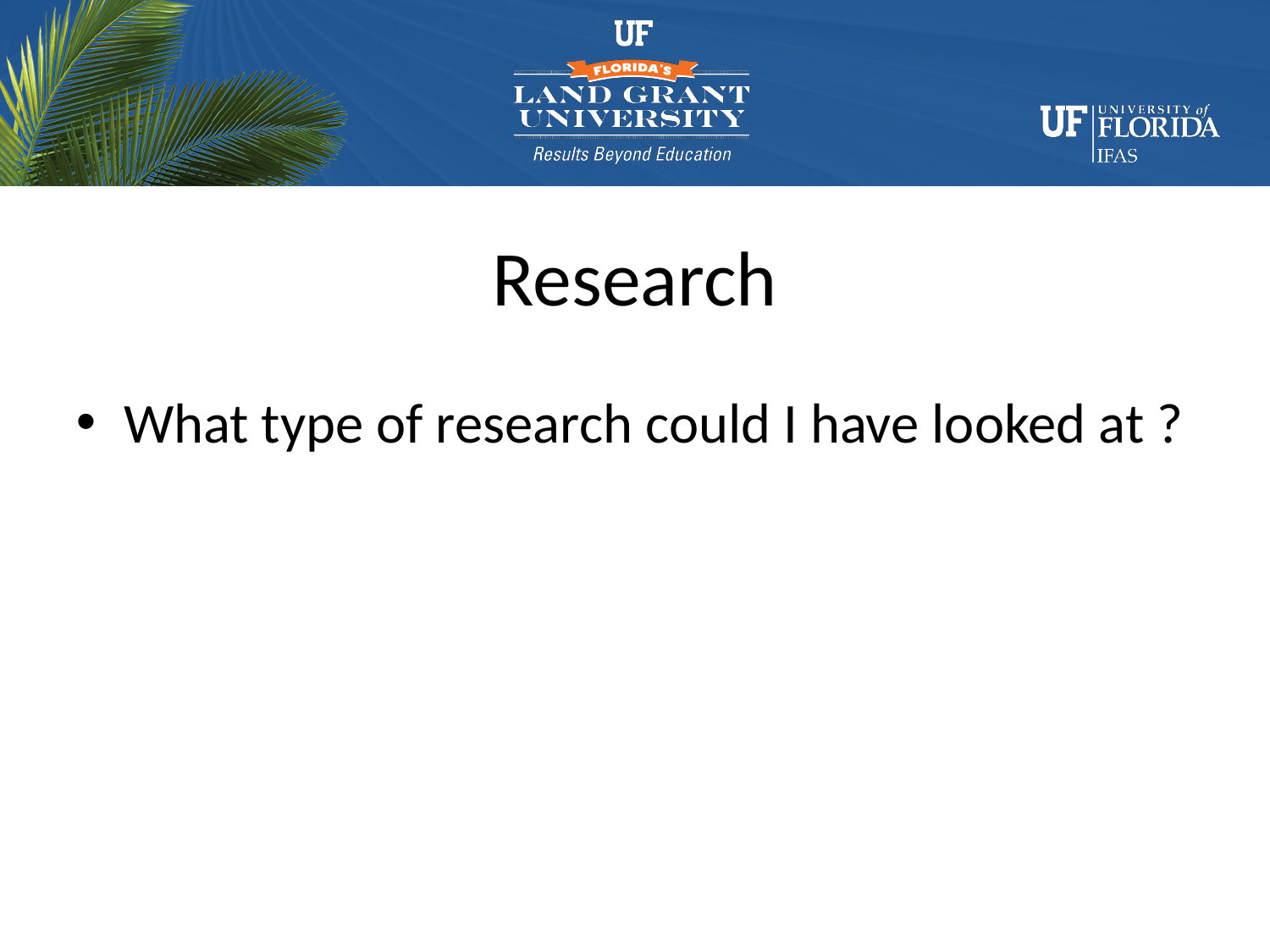

# Research
What type of research could I have looked at ?